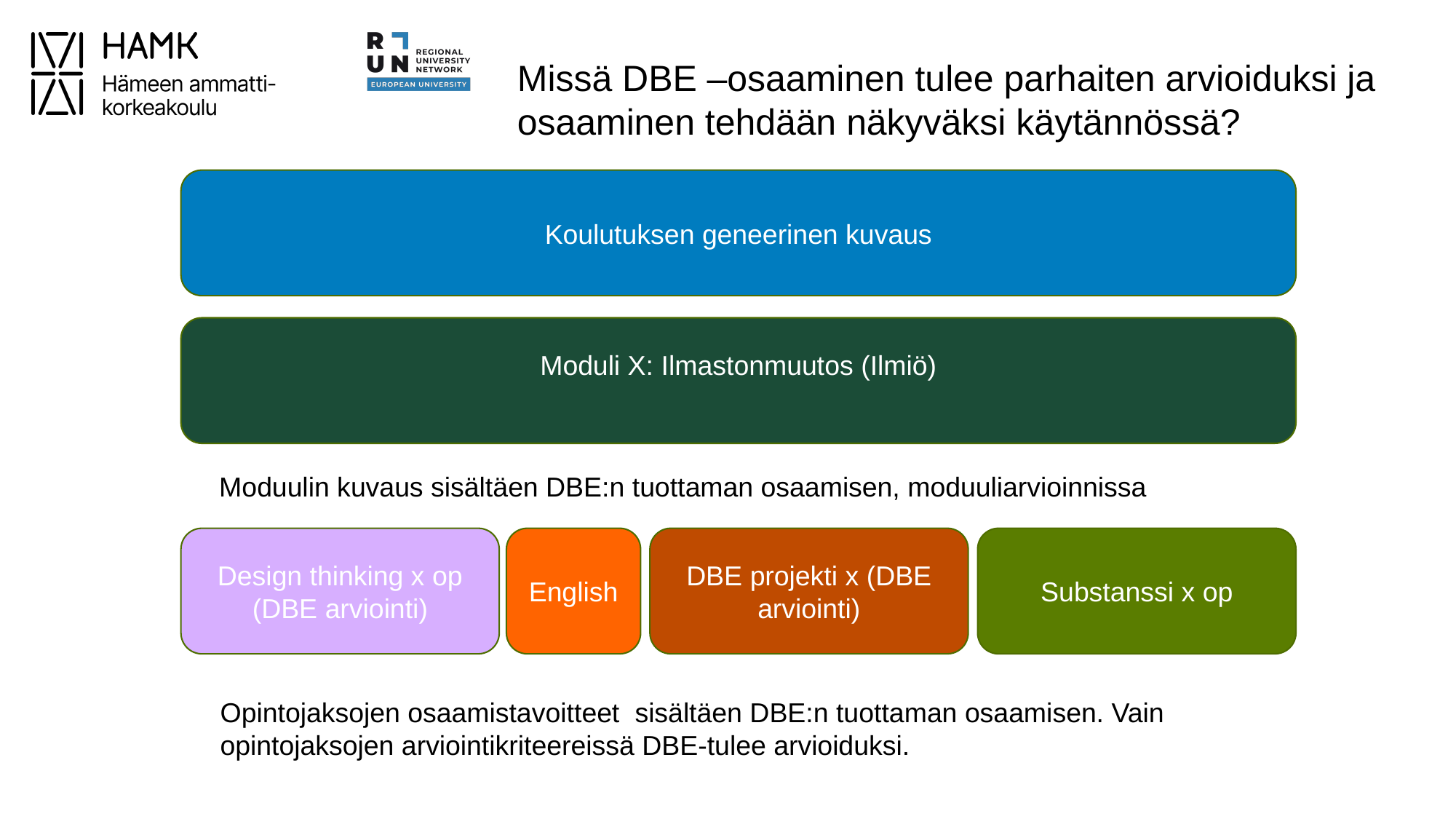

Missä DBE –osaaminen tulee parhaiten arvioiduksi ja osaaminen tehdään näkyväksi käytännössä?
Koulutuksen geneerinen kuvaus
Moduli X: Ilmastonmuutos (Ilmiö)

Moduulin kuvaus sisältäen DBE:n tuottaman osaamisen, moduuliarvioinnissa
English
DBE projekti x (DBE arviointi)
Substanssi x op
Design thinking x op (DBE arviointi)
Opintojaksojen osaamistavoitteet  sisältäen DBE:n tuottaman osaamisen. Vain opintojaksojen arviointikriteereissä DBE-tulee arvioiduksi.